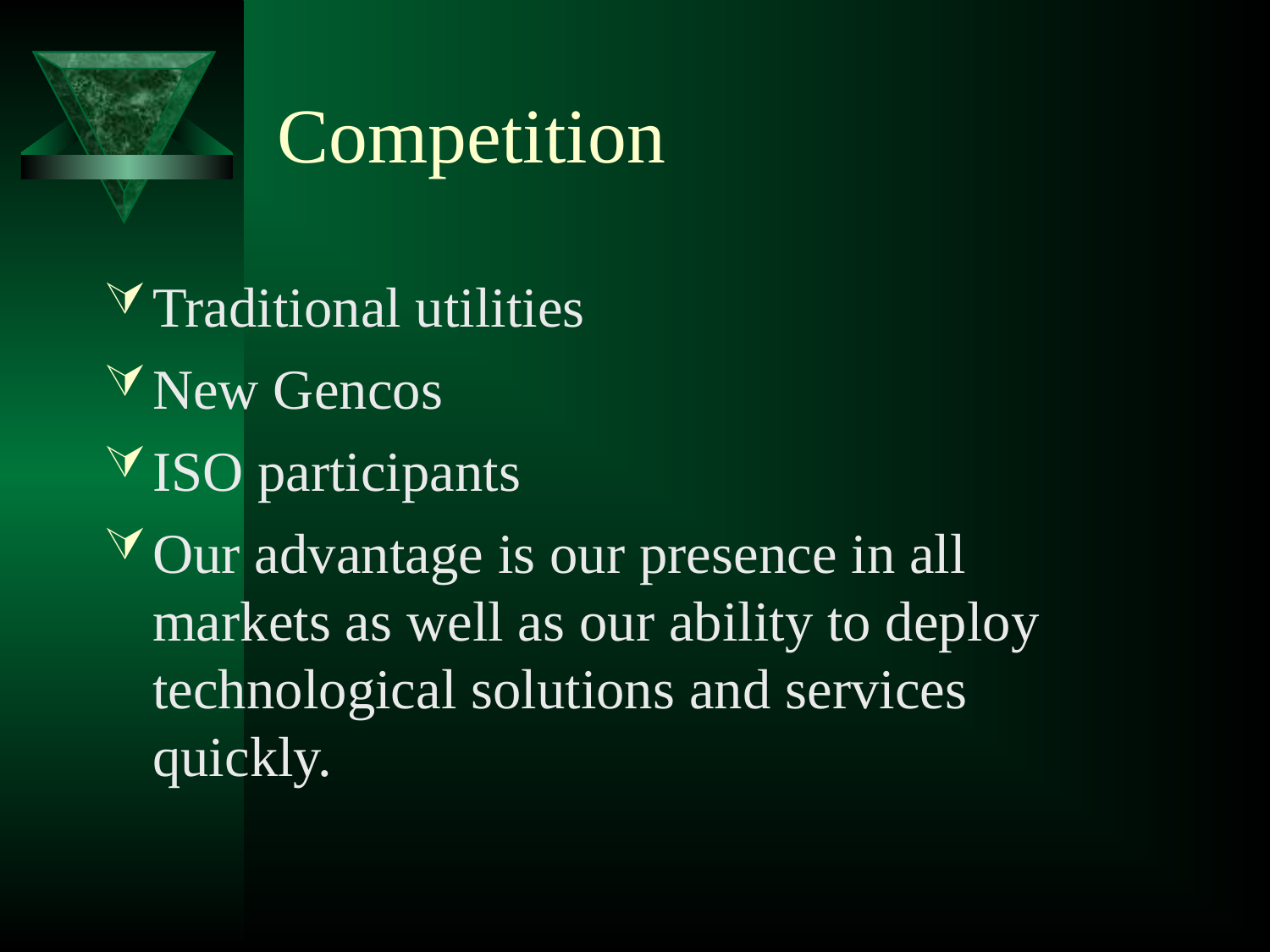

# Competition
Traditional utilities
New Gencos
ISO participants
Our advantage is our presence in all markets as well as our ability to deploy technological solutions and services quickly.